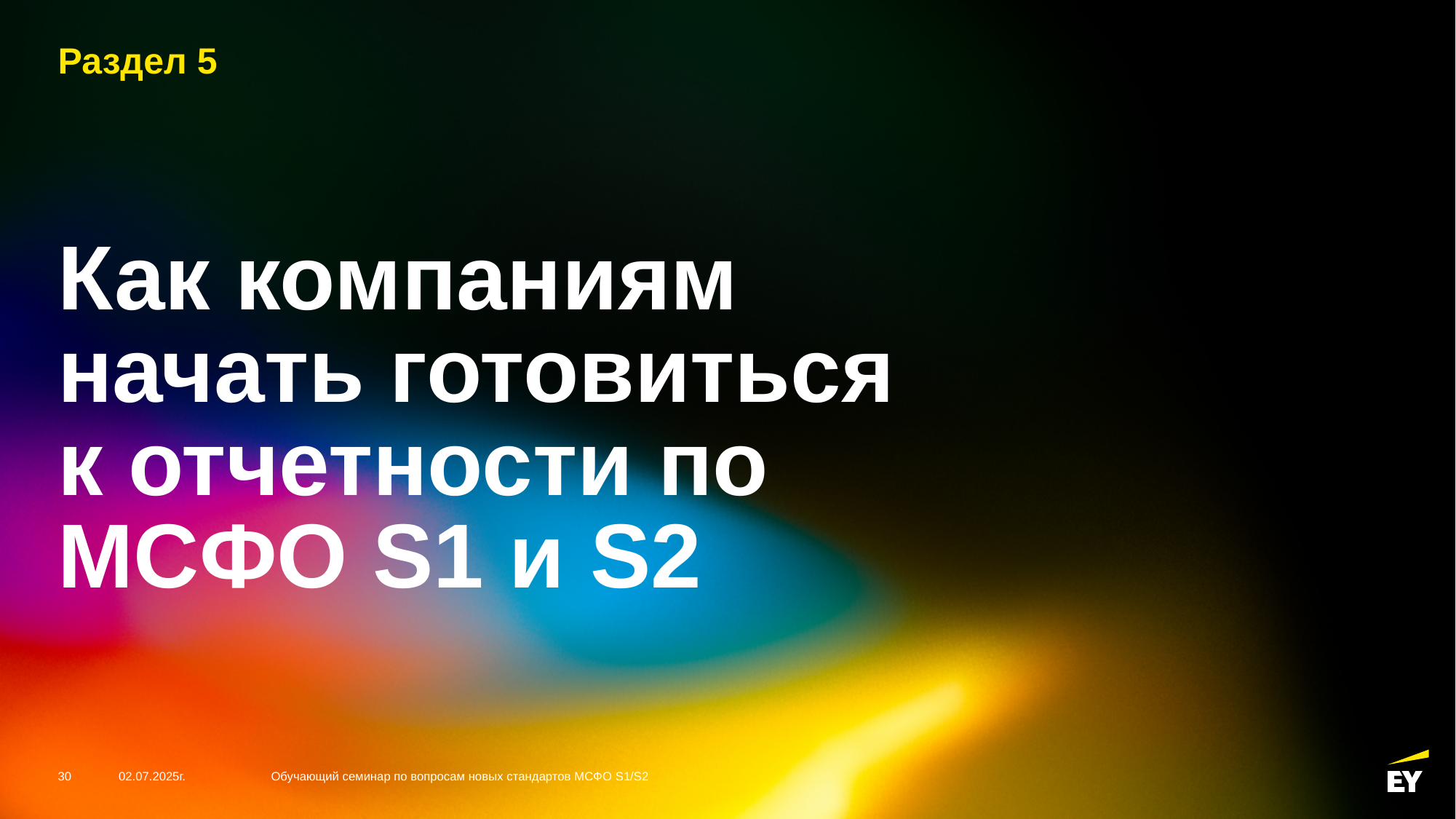

Раздел 5
# Как компаниям начать готовиться к отчетности по МСФО S1 и S2
30
02.07.2025г.
Обучающий семинар по вопросам новых стандартов МСФО S1/S2